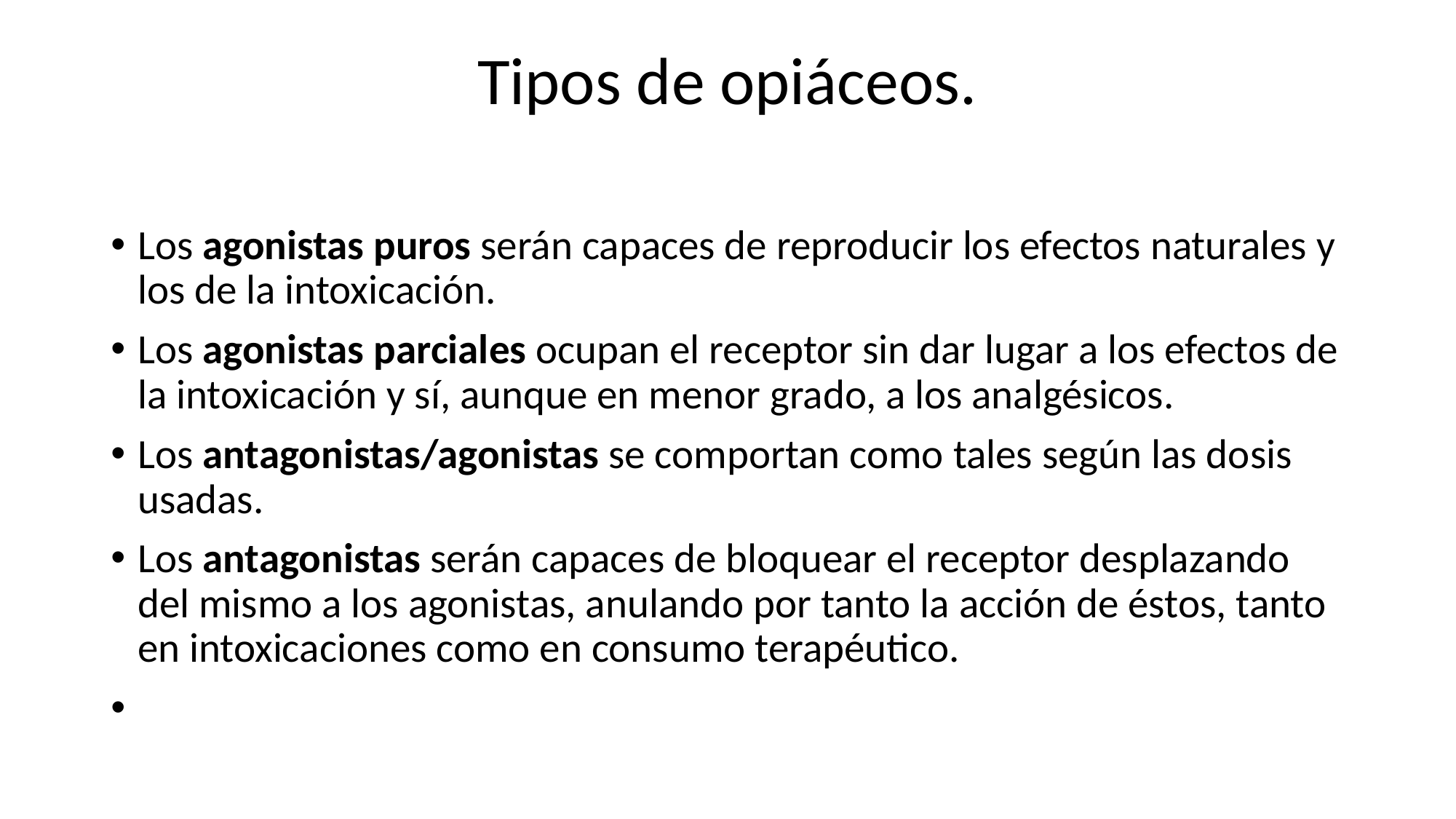

# Tipos de opiáceos.
Los agonistas puros serán capaces de reproducir los efectos naturales y los de la intoxicación.
Los agonistas parciales ocupan el receptor sin dar lugar a los efectos de la intoxicación y sí, aunque en menor grado, a los analgésicos.
Los antagonistas/agonistas se comportan como tales según las dosis usadas.
Los antagonistas serán capaces de bloquear el receptor desplazando del mismo a los agonistas, anulando por tanto la acción de éstos, tanto en intoxicaciones como en consumo terapéutico.